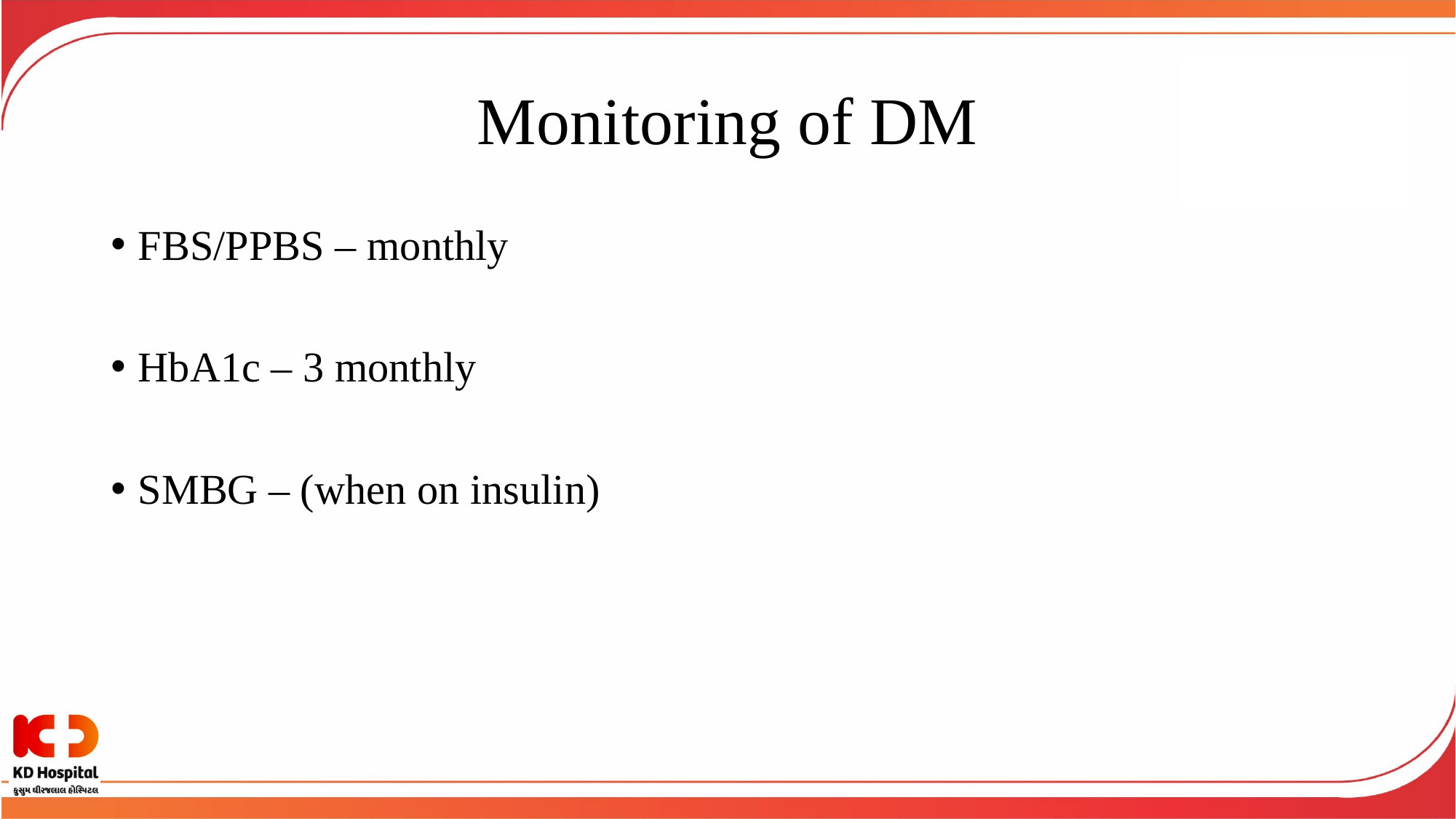

# Monitoring of DM
FBS/PPBS – monthly

HbA1c – 3 monthly

SMBG – (when on insulin)